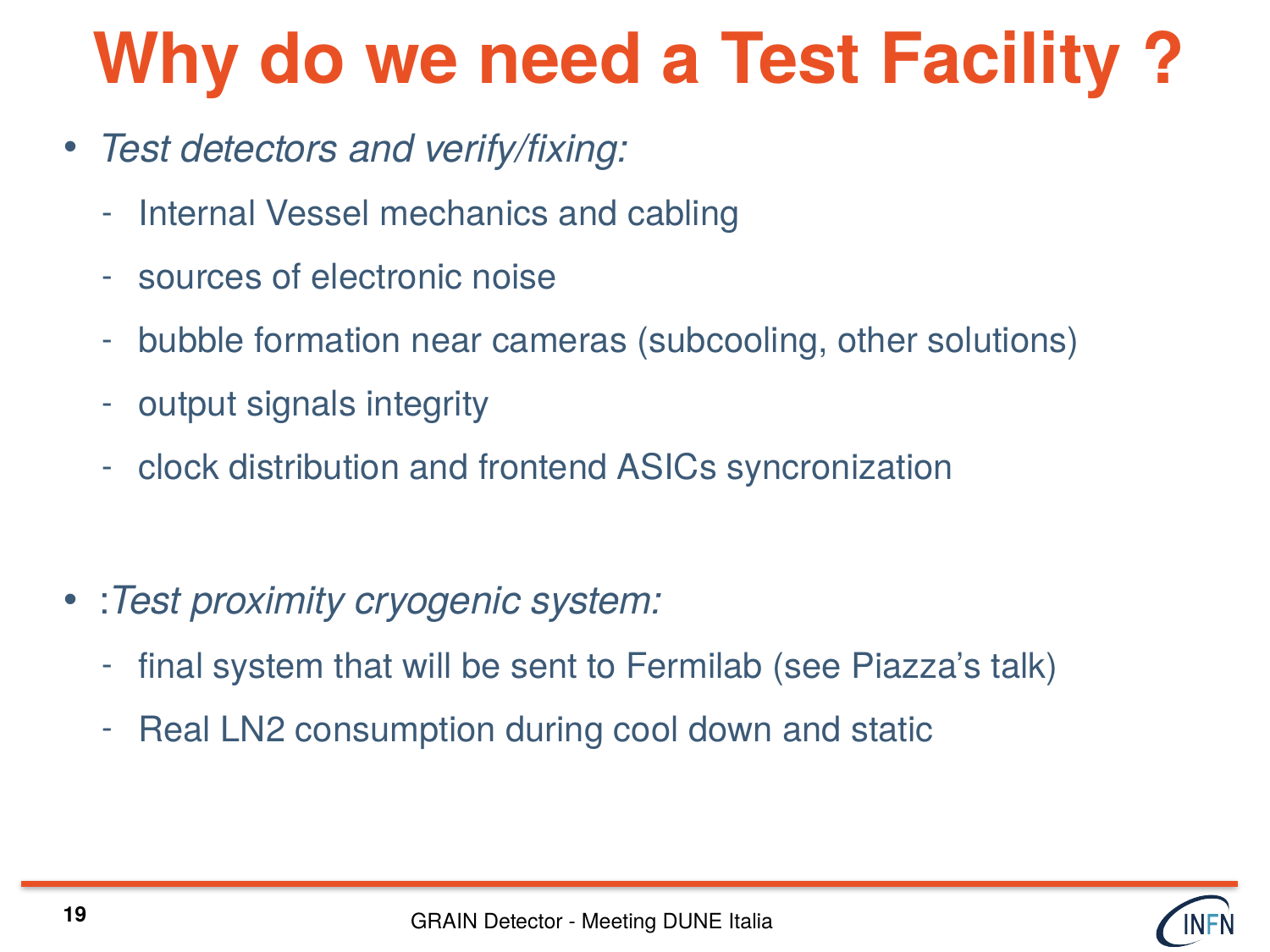

# Why do we need a Test Facility ?
Test detectors and verify/fixing:
Internal Vessel mechanics and cabling
sources of electronic noise
bubble formation near cameras (subcooling, other solutions)
output signals integrity
clock distribution and frontend ASICs syncronization

:Test proximity cryogenic system:
final system that will be sent to Fermilab (see Piazza’s talk)
Real LN2 consumption during cool down and static

GRAIN Detector - Meeting DUNE Italia
19